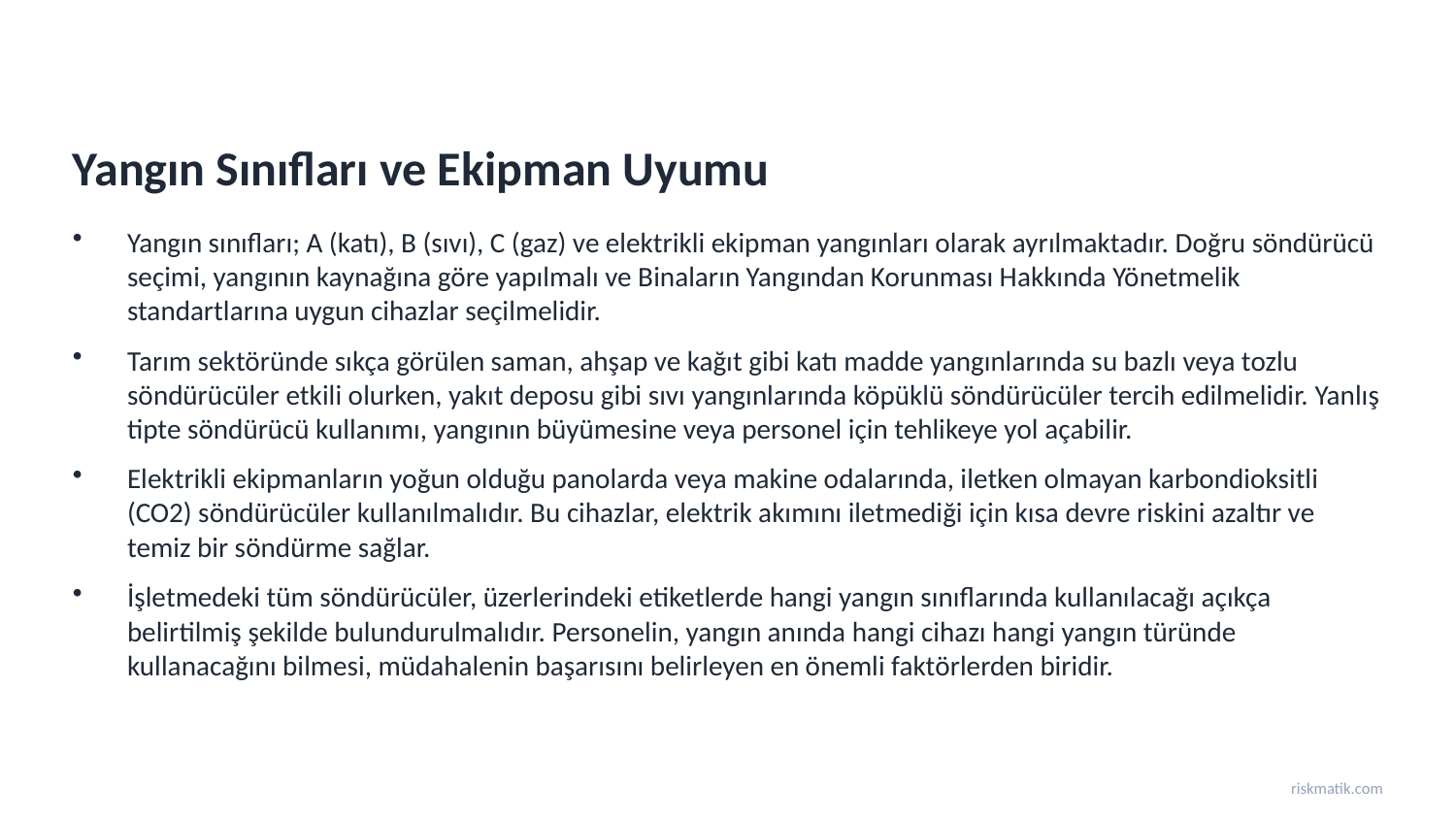

Yangın Sınıfları ve Ekipman Uyumu
Yangın sınıfları; A (katı), B (sıvı), C (gaz) ve elektrikli ekipman yangınları olarak ayrılmaktadır. Doğru söndürücü seçimi, yangının kaynağına göre yapılmalı ve Binaların Yangından Korunması Hakkında Yönetmelik standartlarına uygun cihazlar seçilmelidir.
Tarım sektöründe sıkça görülen saman, ahşap ve kağıt gibi katı madde yangınlarında su bazlı veya tozlu söndürücüler etkili olurken, yakıt deposu gibi sıvı yangınlarında köpüklü söndürücüler tercih edilmelidir. Yanlış tipte söndürücü kullanımı, yangının büyümesine veya personel için tehlikeye yol açabilir.
Elektrikli ekipmanların yoğun olduğu panolarda veya makine odalarında, iletken olmayan karbondioksitli (CO2) söndürücüler kullanılmalıdır. Bu cihazlar, elektrik akımını iletmediği için kısa devre riskini azaltır ve temiz bir söndürme sağlar.
İşletmedeki tüm söndürücüler, üzerlerindeki etiketlerde hangi yangın sınıflarında kullanılacağı açıkça belirtilmiş şekilde bulundurulmalıdır. Personelin, yangın anında hangi cihazı hangi yangın türünde kullanacağını bilmesi, müdahalenin başarısını belirleyen en önemli faktörlerden biridir.
riskmatik.com